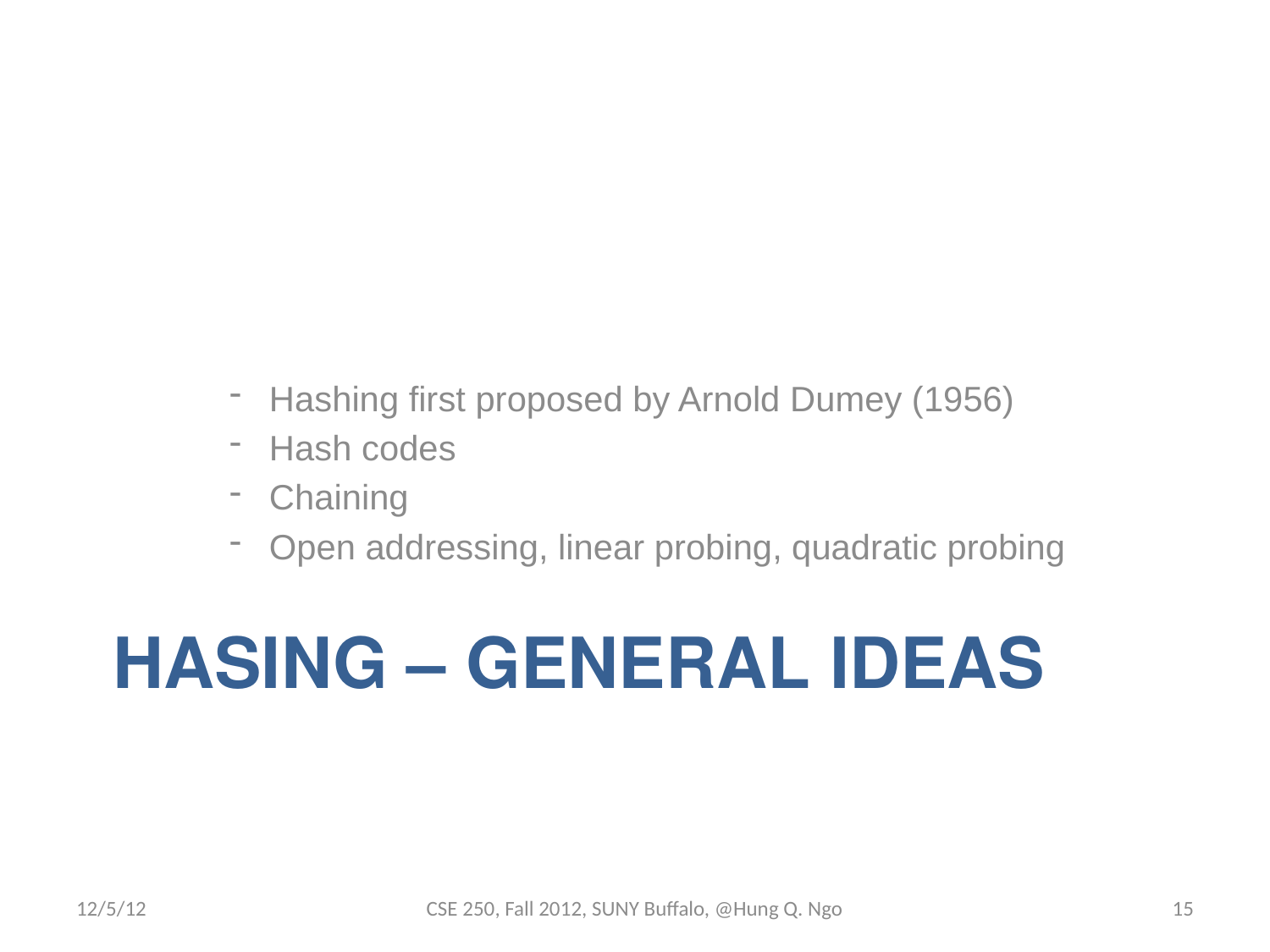

Hashing first proposed by Arnold Dumey (1956)
Hash codes
Chaining
Open addressing, linear probing, quadratic probing
# Hasing – General Ideas
12/5/12
CSE 250, Fall 2012, SUNY Buffalo, @Hung Q. Ngo
15